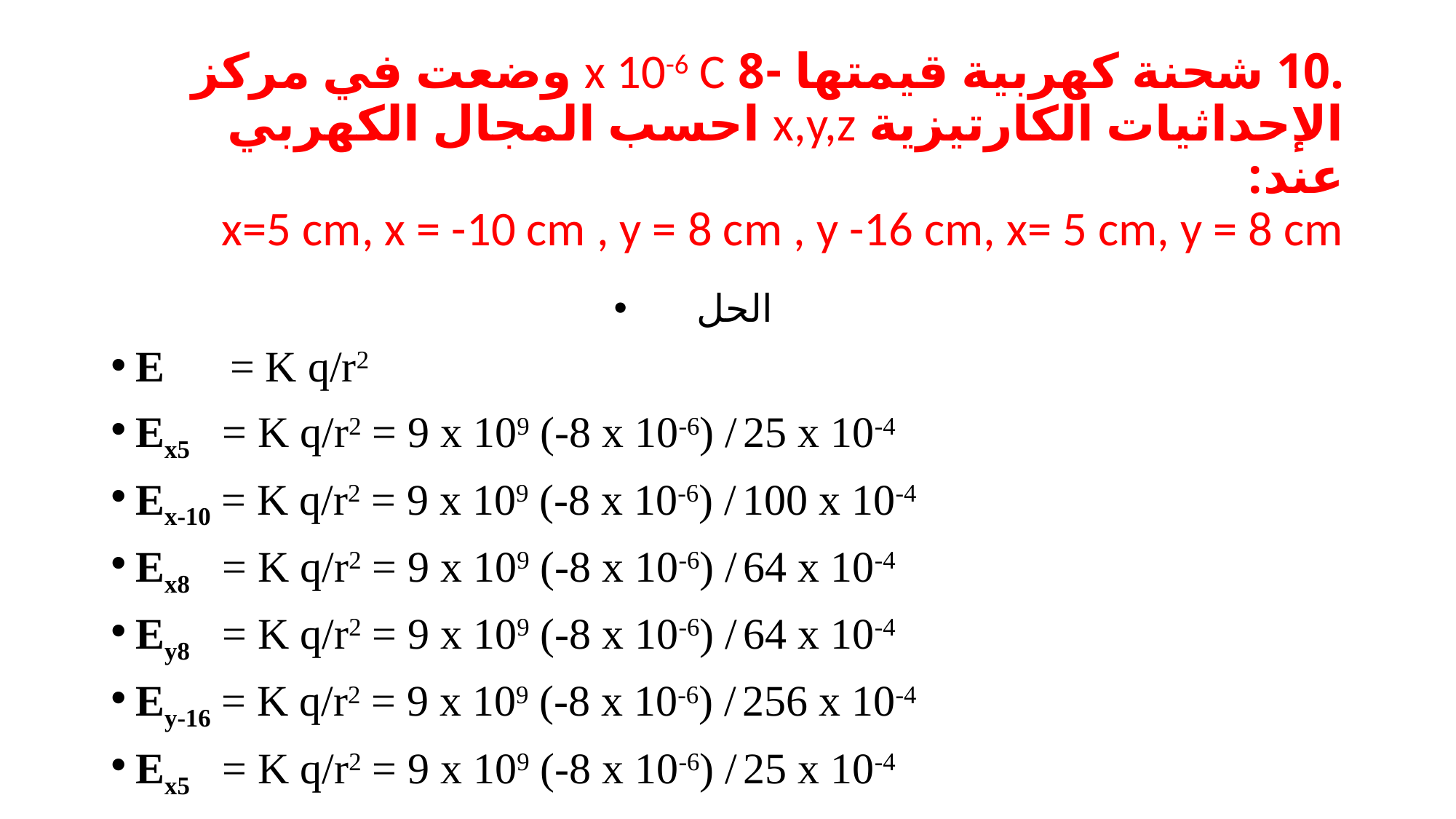

# .10 شحنة كهربية قيمتها -8 x 10-6 C وضعت في مركز الإحداثيات الكارتيزية x,y,z احسب المجال الكهربي  عند: x=5 cm, x = -10 cm , y = 8 cm , y -16 cm, x= 5 cm, y = 8 cm
الحل
E      = K q/r2
Ex5   = K q/r2 = 9 x 109 (-8 x 10-6) / 25 x 10-4
Ex-10 = K q/r2 = 9 x 109 (-8 x 10-6) / 100 x 10-4
Ex8   = K q/r2 = 9 x 109 (-8 x 10-6) / 64 x 10-4
Ey8   = K q/r2 = 9 x 109 (-8 x 10-6) / 64 x 10-4
Ey-16 = K q/r2 = 9 x 109 (-8 x 10-6) / 256 x 10-4
Ex5   = K q/r2 = 9 x 109 (-8 x 10-6) / 25 x 10-4